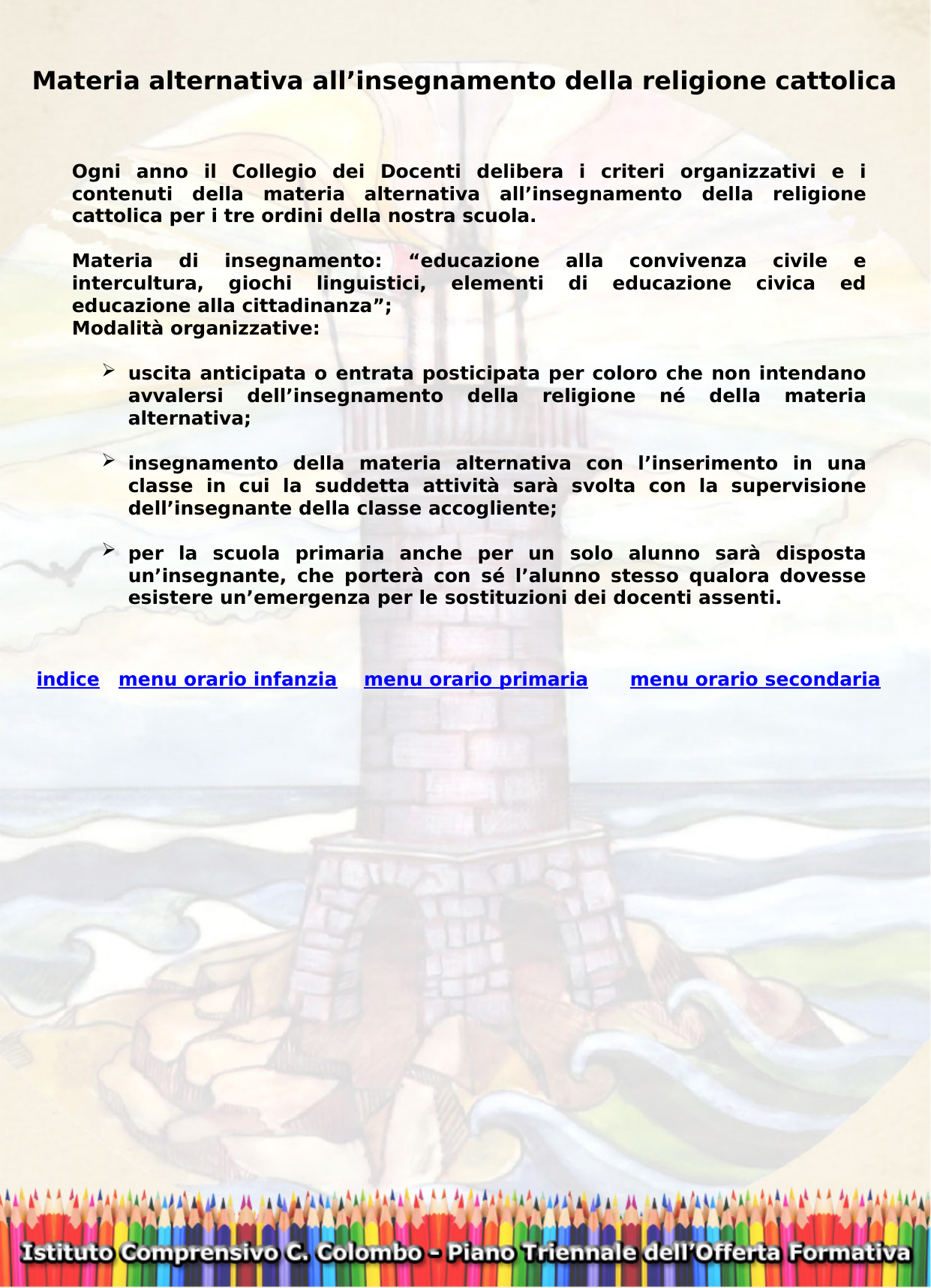

Materia alternativa all’insegnamento della religione cattolica
Ogni anno il Collegio dei Docenti delibera i criteri organizzativi e i contenuti della materia alternativa all’insegnamento della religione cattolica per i tre ordini della nostra scuola.

Materia di insegnamento: “educazione alla convivenza civile e intercultura, giochi linguistici, elementi di educazione civica ed educazione alla cittadinanza”;
Modalità organizzative:

uscita anticipata o entrata posticipata per coloro che non intendano avvalersi dell’insegnamento della religione né della materia alternativa;

insegnamento della materia alternativa con l’inserimento in una classe in cui la suddetta attività sarà svolta con la supervisione dell’insegnante della classe accogliente;

per la scuola primaria anche per un solo alunno sarà disposta un’insegnante, che porterà con sé l’alunno stesso qualora dovesse esistere un’emergenza per le sostituzioni dei docenti assenti.

indice
menu orario infanzia
menu orario primaria
menu orario secondaria